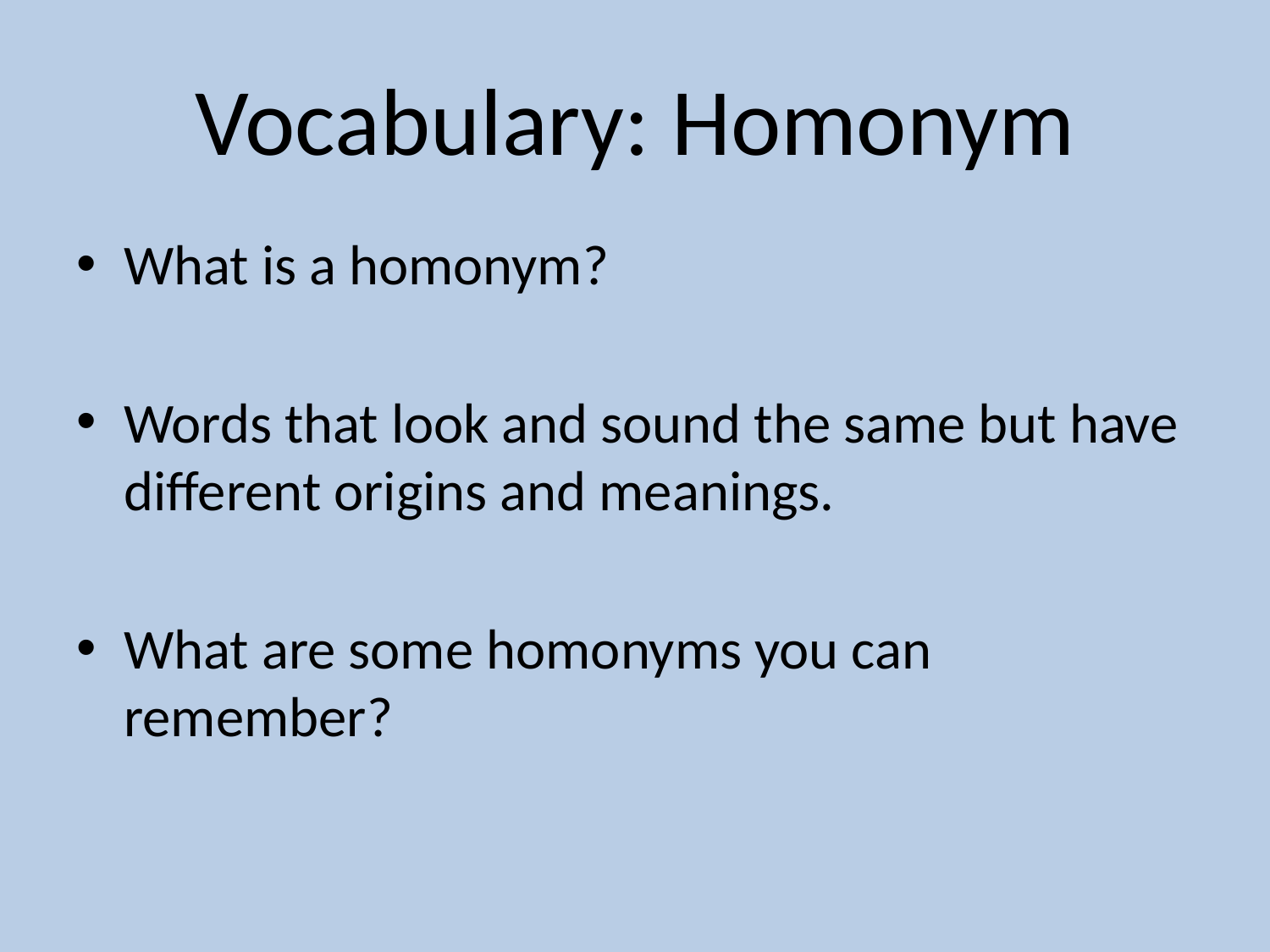

# Vocabulary: Homonym
What is a homonym?

Words that look and sound the same but have different origins and meanings.

What are some homonyms you can remember?